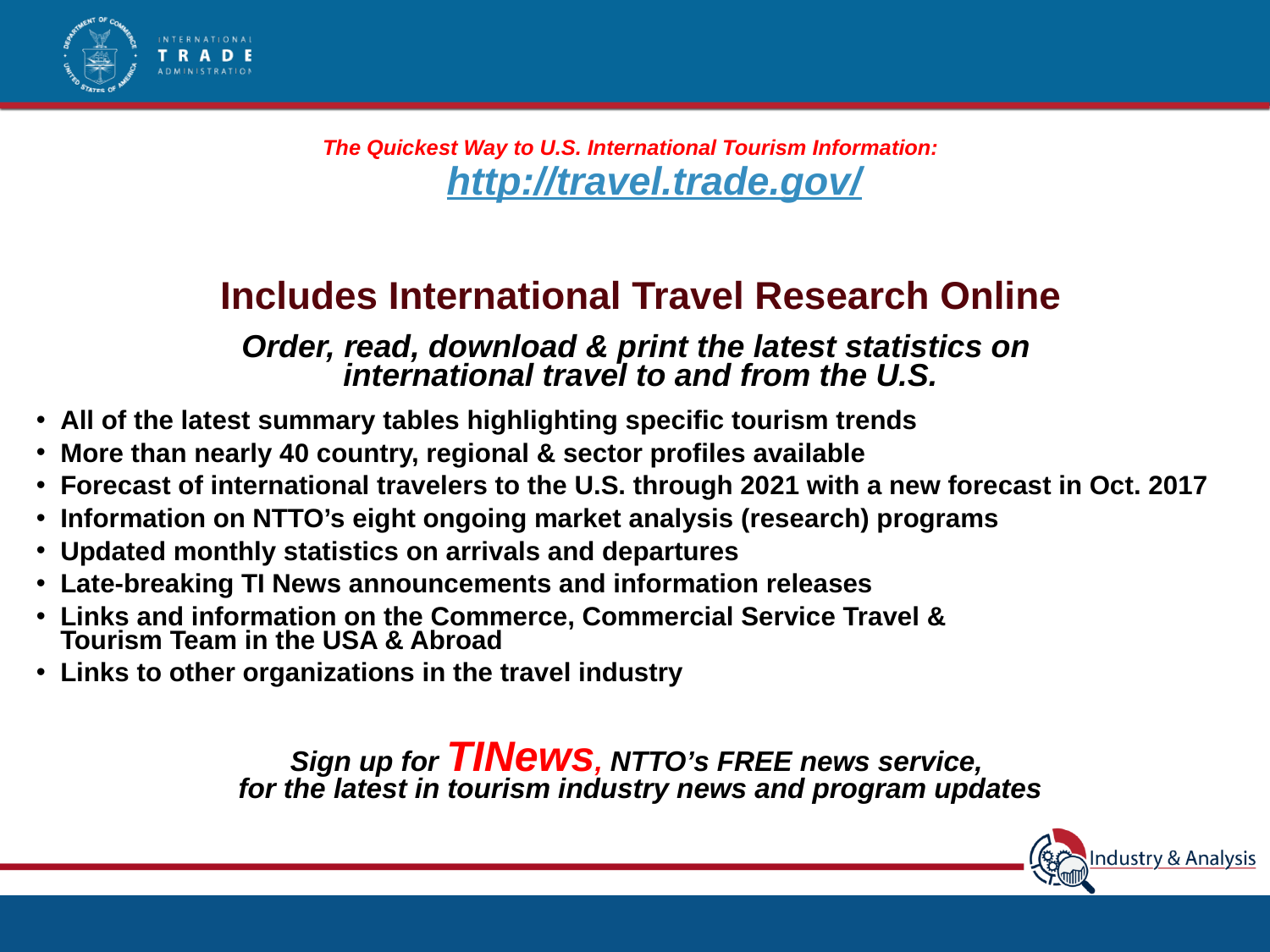

# The Quickest Way to U.S. International Tourism Information: http://travel.trade.gov/
Includes International Travel Research Online

Order, read, download & print the latest statistics on
international travel to and from the U.S.

All of the latest summary tables highlighting specific tourism trends
More than nearly 40 country, regional & sector profiles available
Forecast of international travelers to the U.S. through 2021 with a new forecast in Oct. 2017
Information on NTTO’s eight ongoing market analysis (research) programs
Updated monthly statistics on arrivals and departures
Late-breaking TI News announcements and information releases
Links and information on the Commerce, Commercial Service Travel &
Tourism Team in the USA & Abroad
Links to other organizations in the travel industry

Sign up for TINews, NTTO’s FREE news service,
for the latest in tourism industry news and program updates